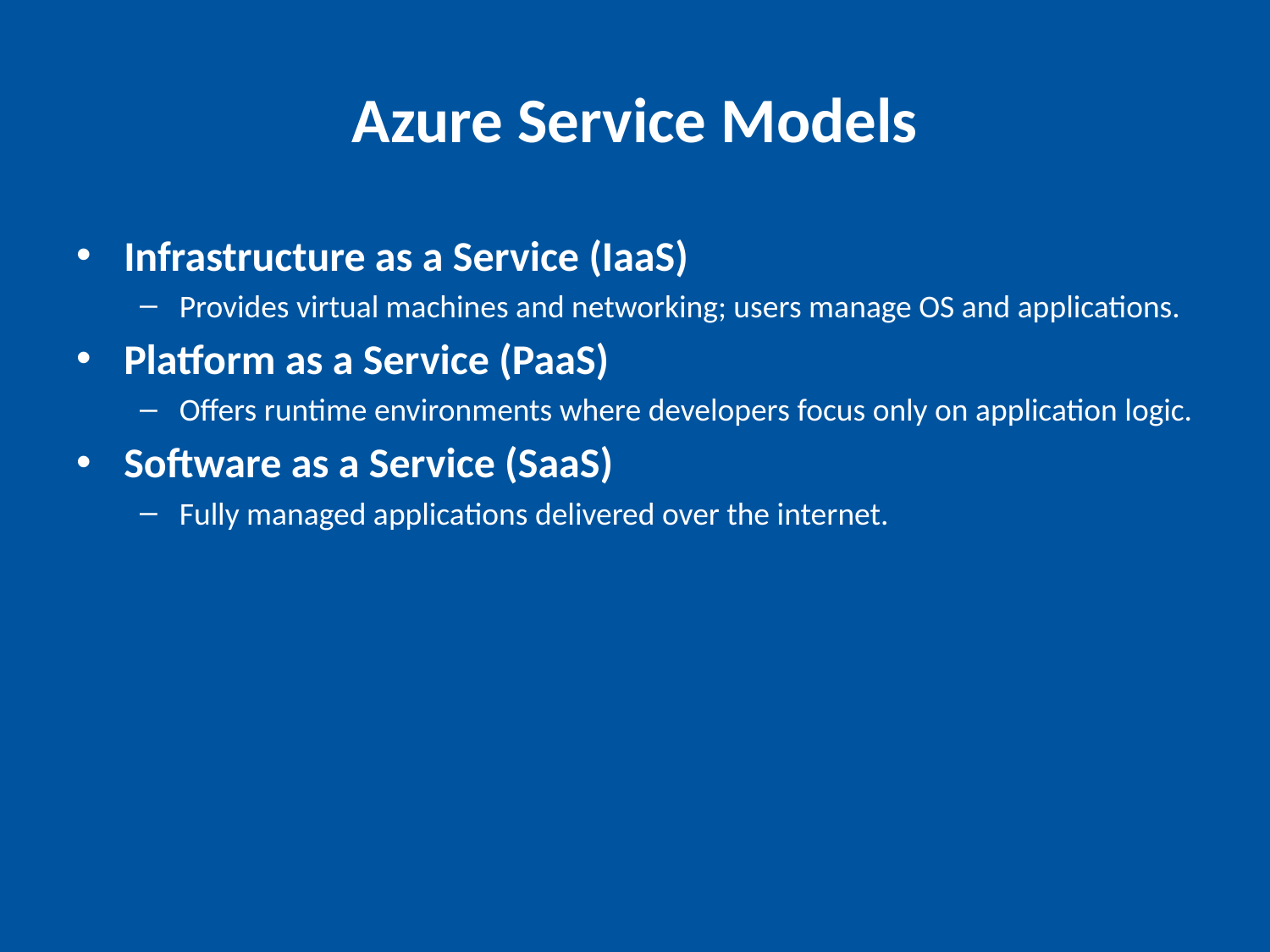

# Azure Service Models
Infrastructure as a Service (IaaS)
Provides virtual machines and networking; users manage OS and applications.
Platform as a Service (PaaS)
Offers runtime environments where developers focus only on application logic.
Software as a Service (SaaS)
Fully managed applications delivered over the internet.